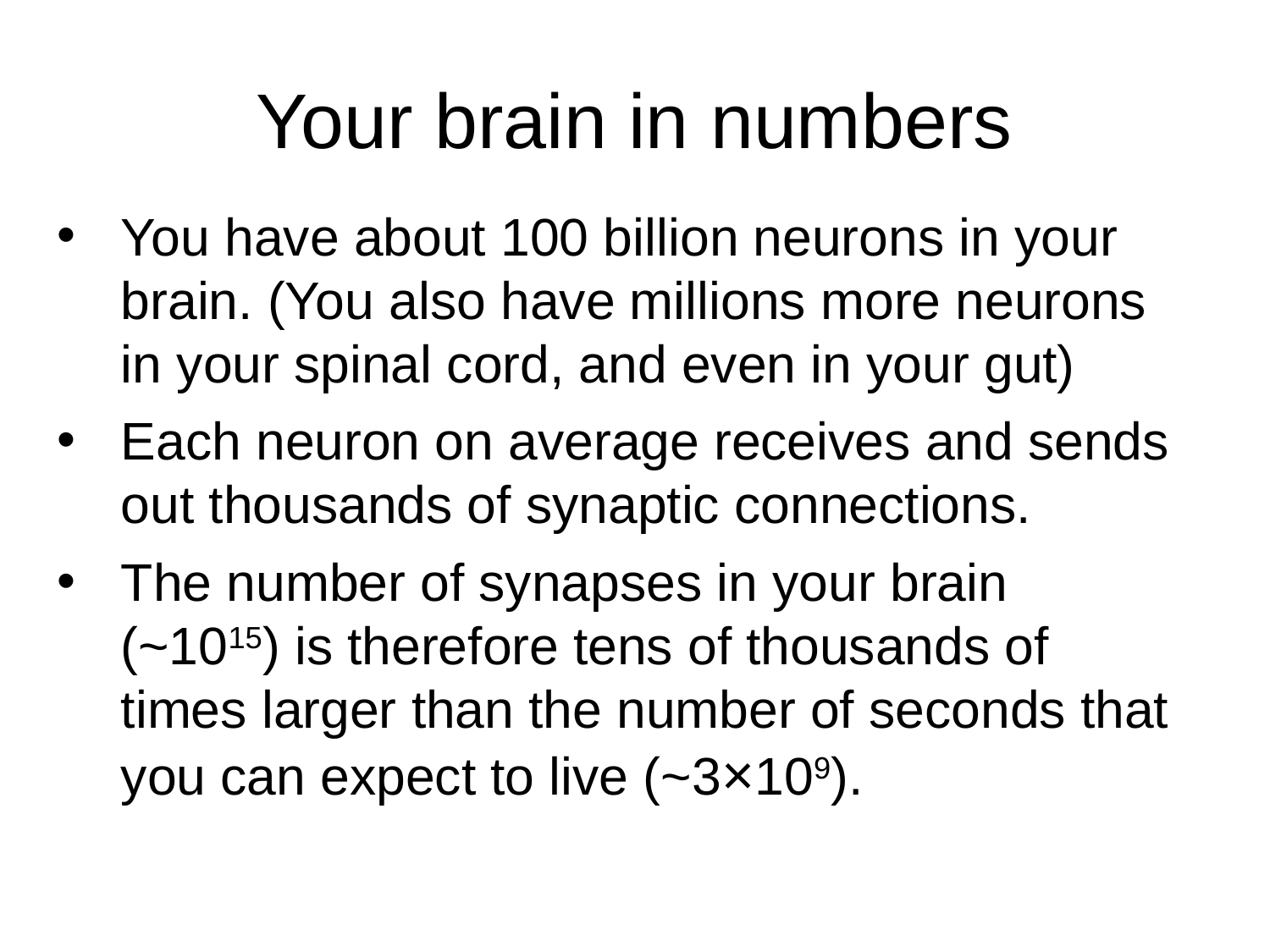

# Your brain in numbers
You have about 100 billion neurons in your brain. (You also have millions more neurons in your spinal cord, and even in your gut)
Each neuron on average receives and sends out thousands of synaptic connections.
The number of synapses in your brain (~1015) is therefore tens of thousands of times larger than the number of seconds that you can expect to live (~3×109).